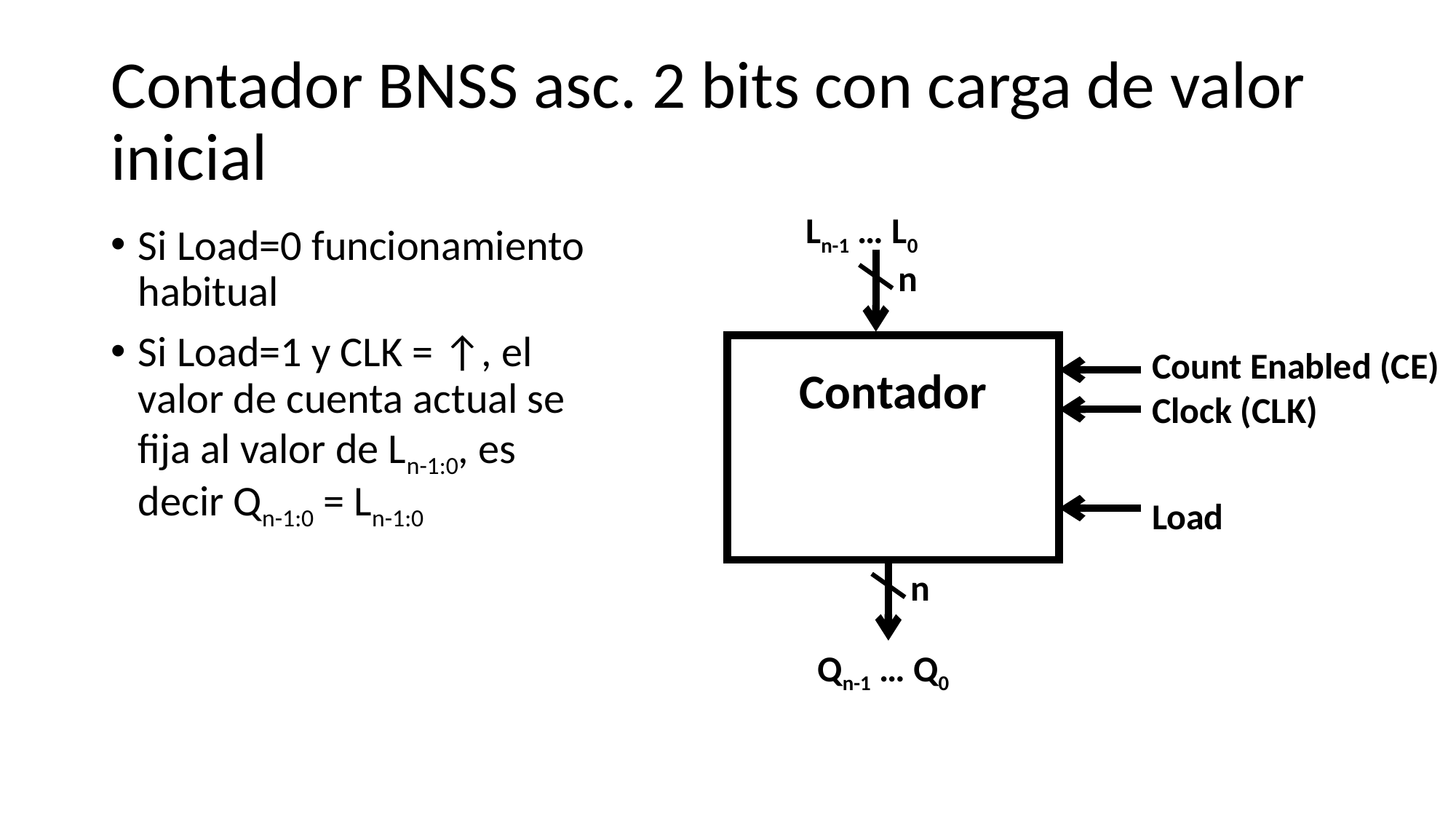

# Contador BNSS asc. 2 bits con carga de valor inicial
Ln-1 … L0
Si Load=0 funcionamiento habitual
Si Load=1 y CLK = ↑, el valor de cuenta actual se fija al valor de Ln-1:0, es decir Qn-1:0 = Ln-1:0
n
Contador

Count Enabled (CE)
Clock (CLK)
Load
n
Qn-1 … Q0